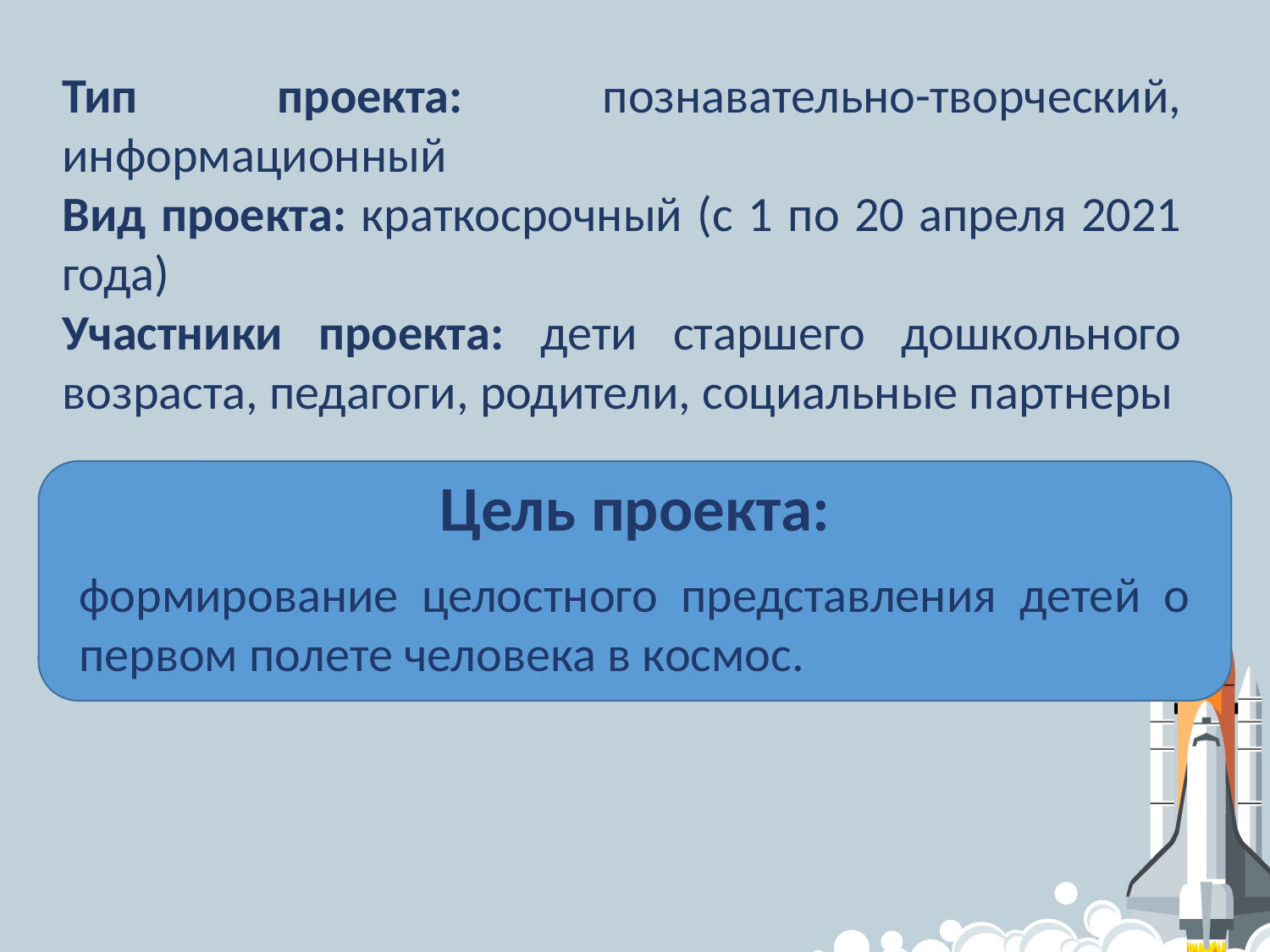

Тип проекта: познавательно-творческий, информационный
Вид проекта: краткосрочный (с 1 по 20 апреля 2021 года)
Участники проекта: дети старшего дошкольного возраста, педагоги, родители, социальные партнеры

Цель проекта:
формирование целостного представления детей о первом полете человека в космос.